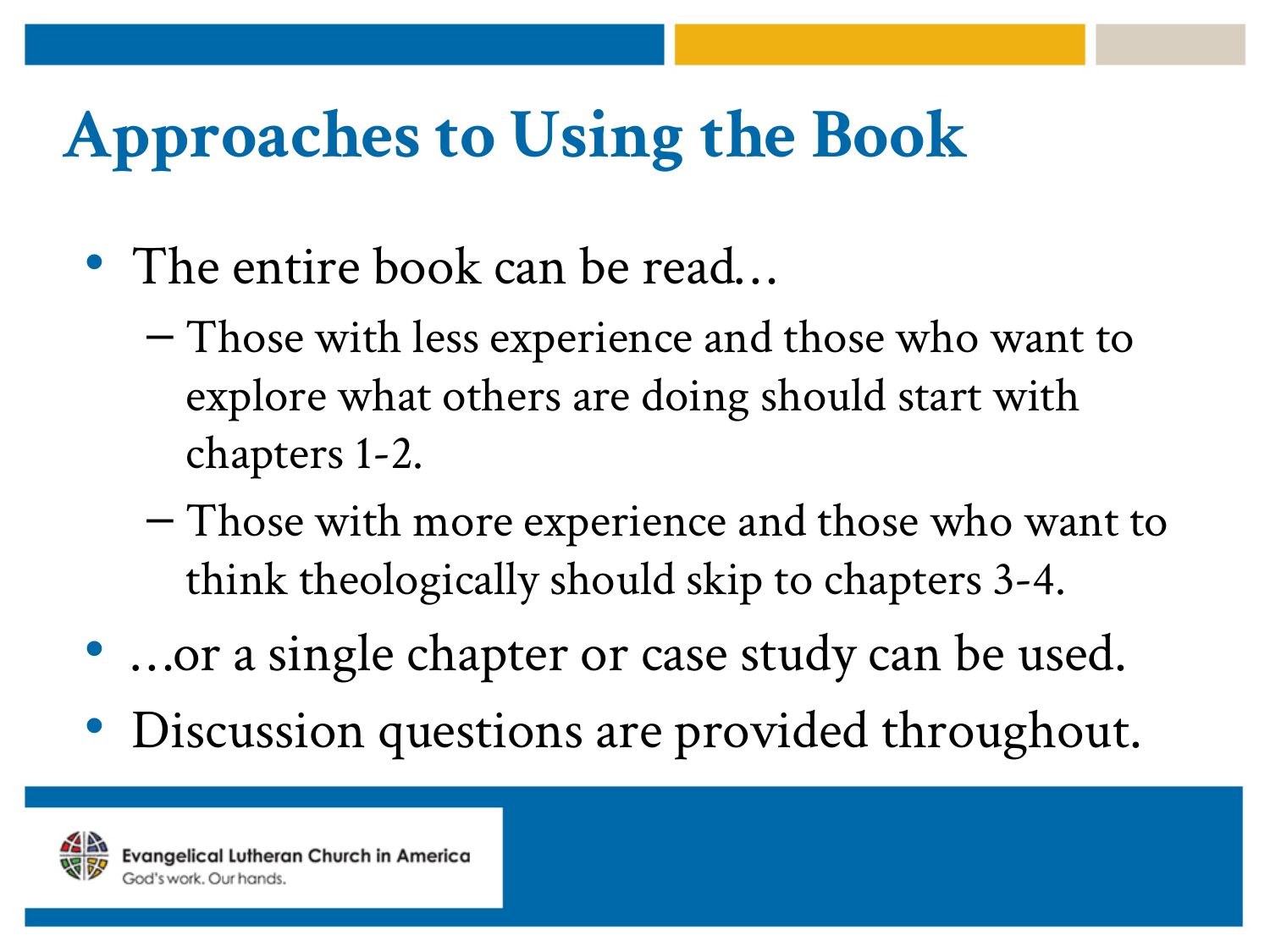

# Approaches to Using the Book
The entire book can be read…
Those with less experience and those who want to explore what others are doing should start with chapters 1-2.
Those with more experience and those who want to think theologically should skip to chapters 3-4.
…or a single chapter or case study can be used.
Discussion questions are provided throughout.